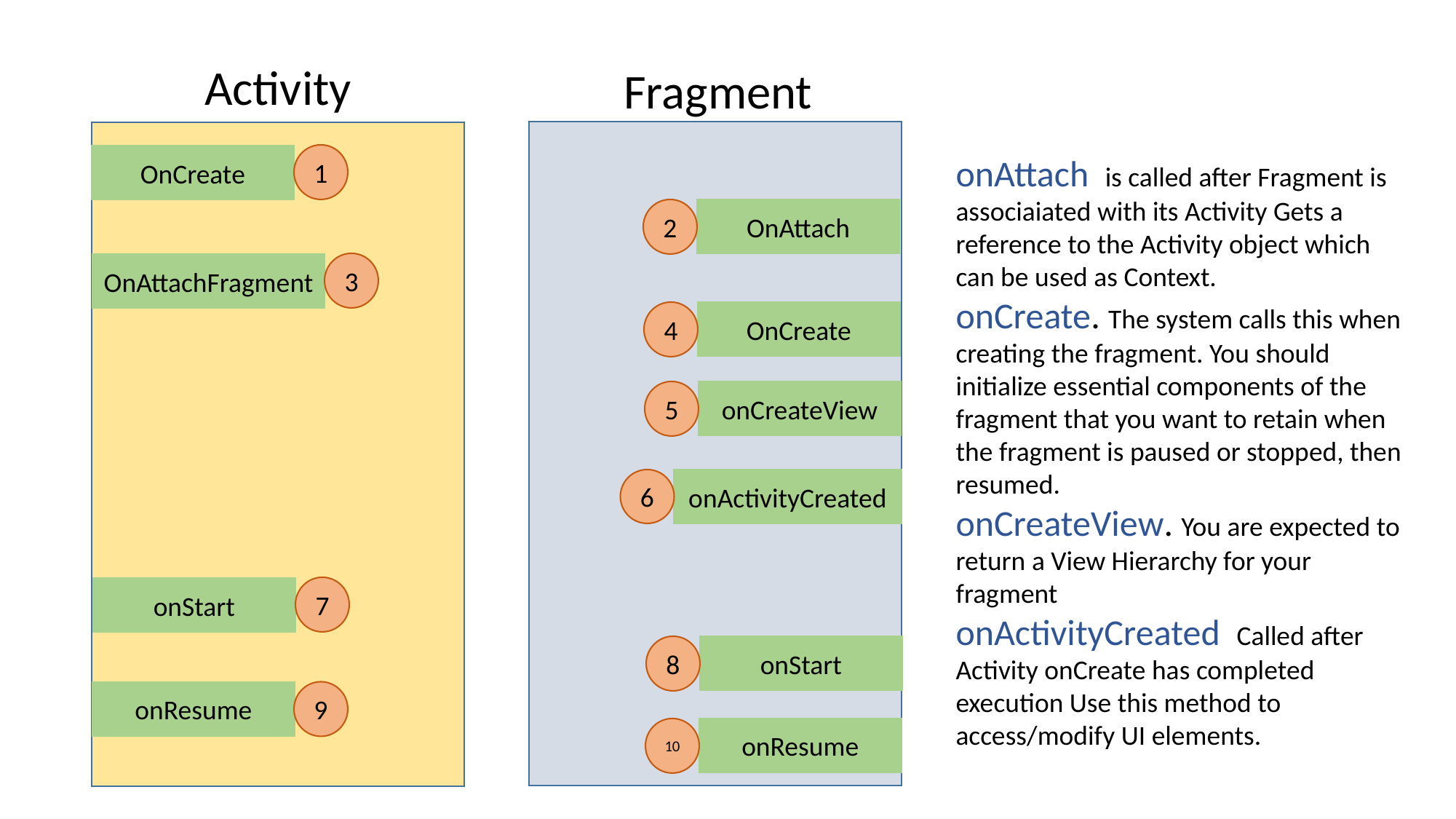

Activity
Fragment

1
onAttach  is called after Fragment is associaiated with its Activity Gets a reference to the Activity object which can be used as Context.
onCreate. The system calls this when creating the fragment. You should initialize essential components of the fragment that you want to retain when the fragment is paused or stopped, then resumed.
onCreateView. You are expected to return a View Hierarchy for your fragment
onActivityCreated  Called after Activity onCreate has completed execution Use this method to access/modify UI elements.
OnCreate
2
OnAttach
3
OnAttachFragment
4
OnCreate
5
onCreateView
6
onActivityCreated
7
onStart
8
onStart
9
onResume
10
onResume